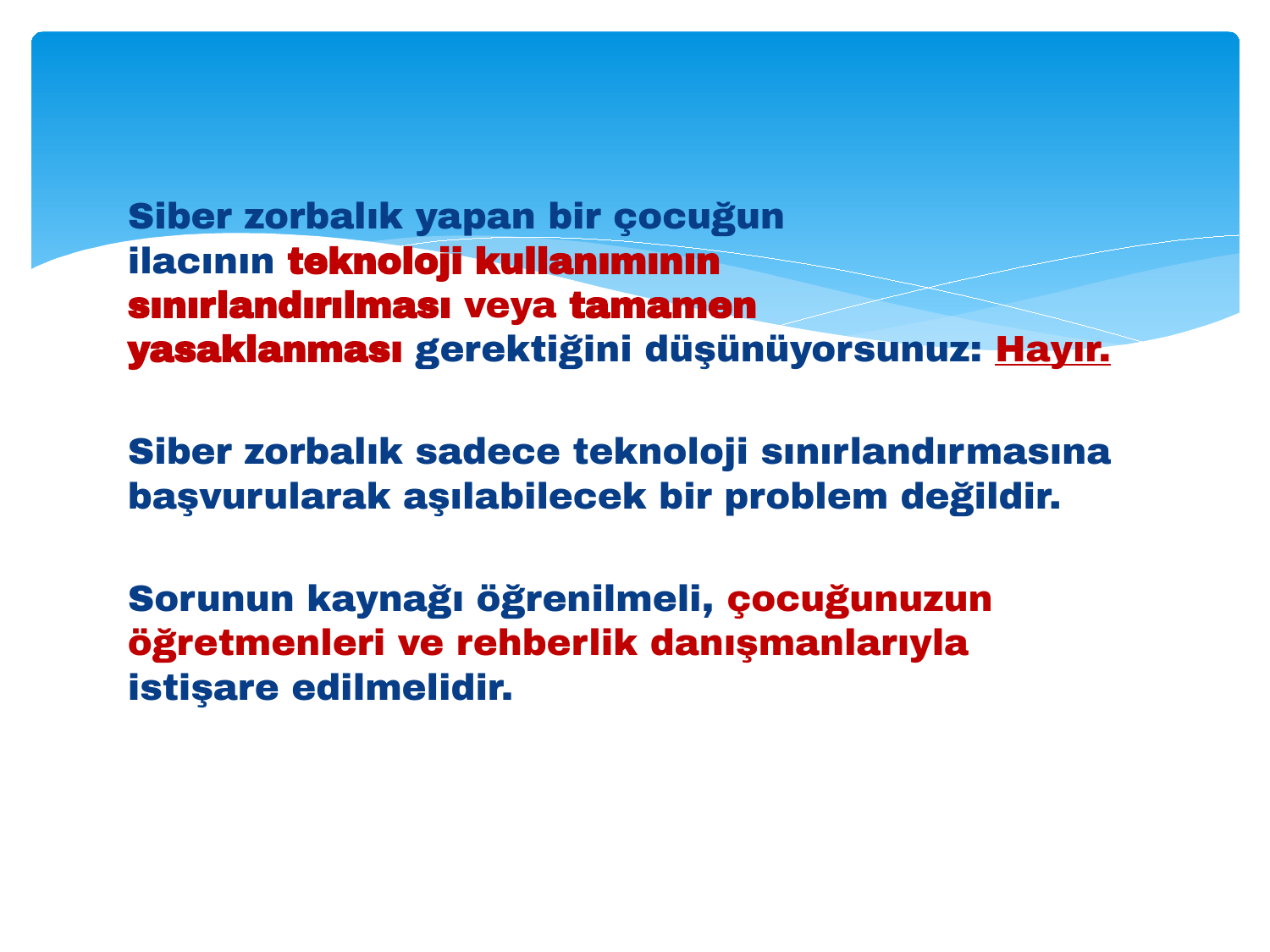

#
Siber zorbalık yapan bir çocuğun ilacının teknoloji kullanımının sınırlandırılması veya tamamen yasaklanması gerektiğini düşünüyorsunuz: Hayır.

Siber zorbalık sadece teknoloji sınırlandırmasına başvurularak aşılabilecek bir problem değildir.

Sorunun kaynağı öğrenilmeli, çocuğunuzun öğretmenleri ve rehberlik danışmanlarıyla istişare edilmelidir.